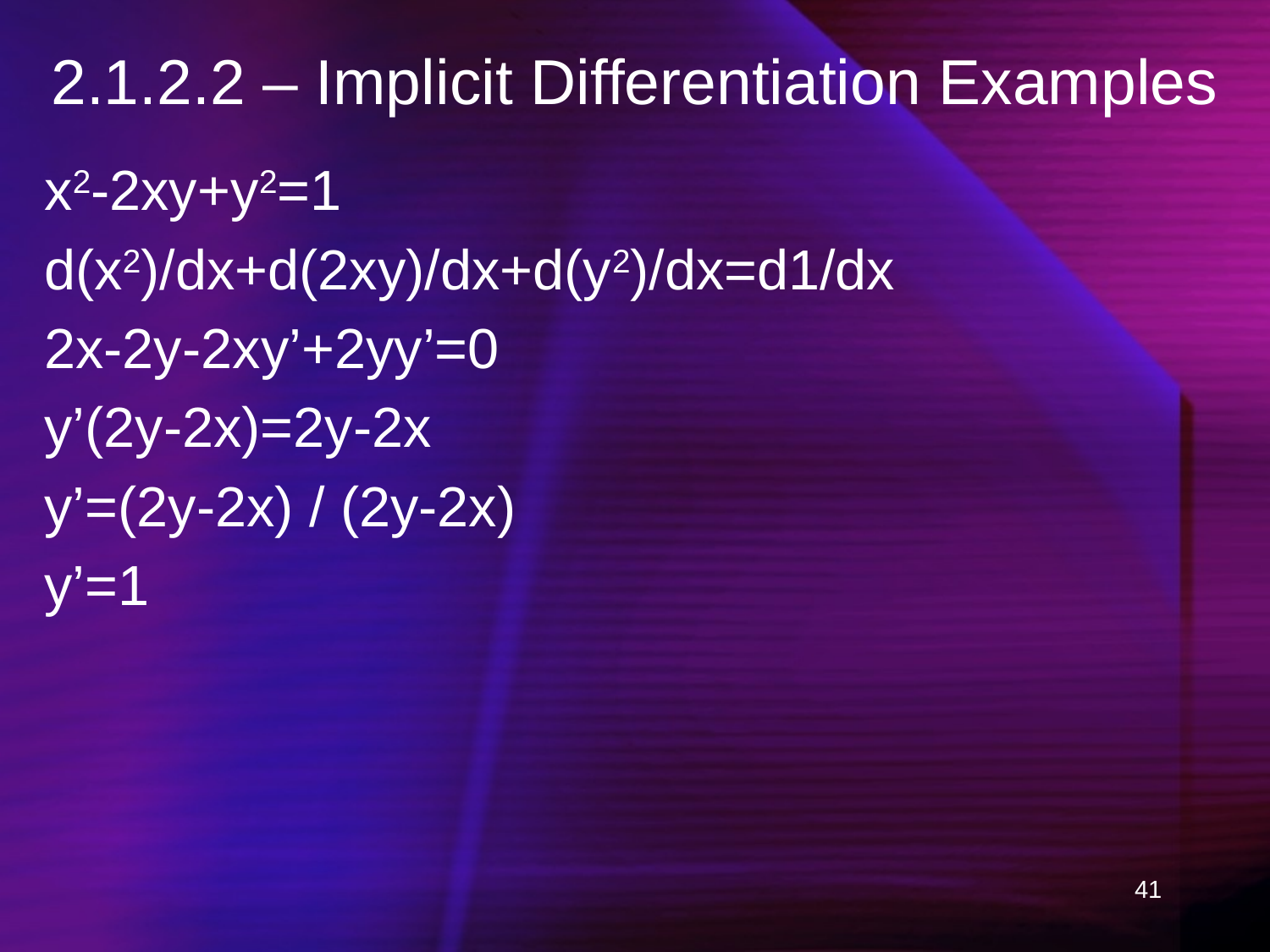

# 2.1.2.2 – Implicit Differentiation Examples
x2-2xy+y2=1
d(x2)/dx+d(2xy)/dx+d(y2)/dx=d1/dx
2x-2y-2xy’+2yy’=0
y’(2y-2x)=2y-2x
y’=(2y-2x) / (2y-2x)
y’=1

41